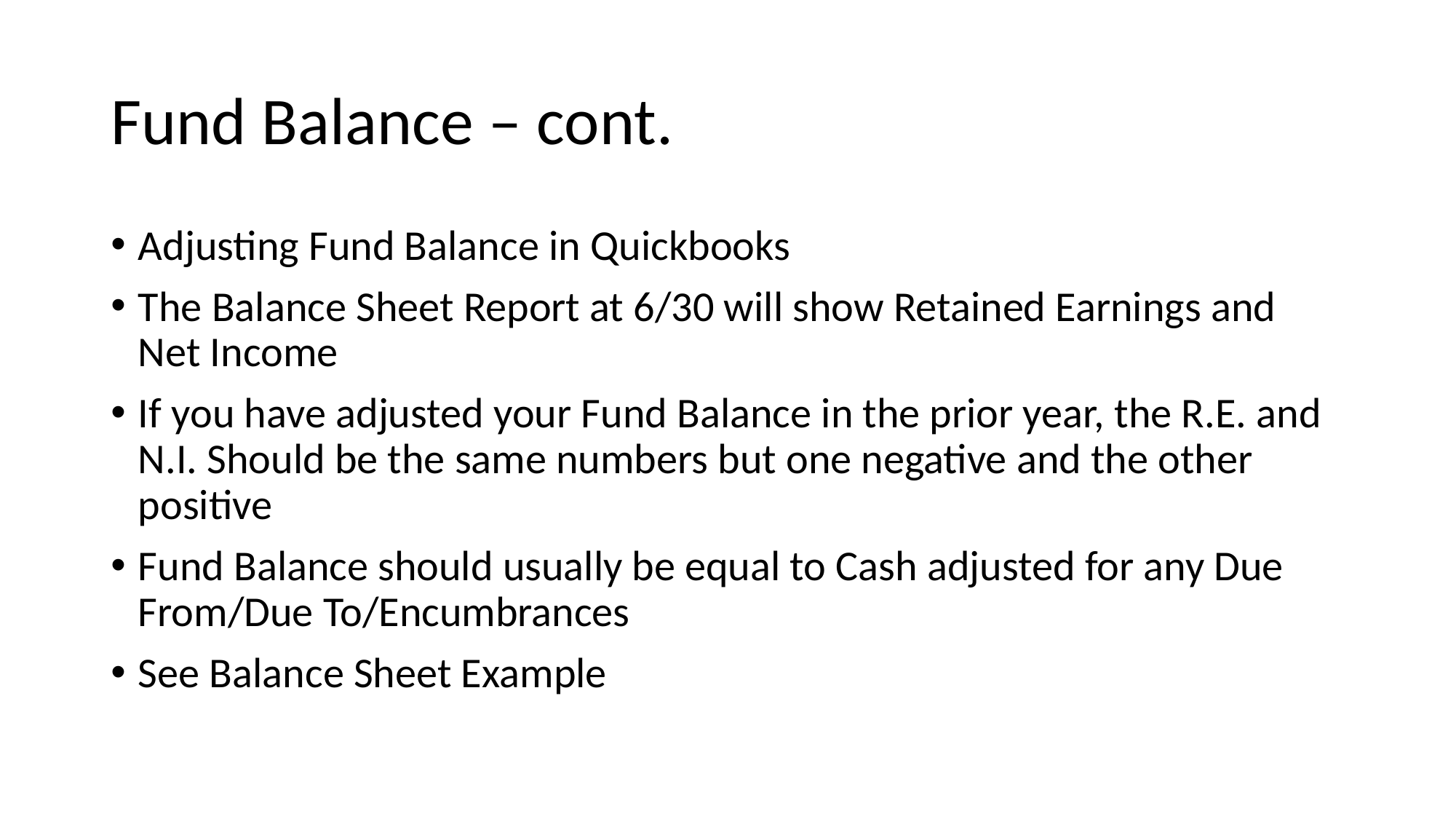

# Fund Balance – cont.
Adjusting Fund Balance in Quickbooks
The Balance Sheet Report at 6/30 will show Retained Earnings and Net Income
If you have adjusted your Fund Balance in the prior year, the R.E. and N.I. Should be the same numbers but one negative and the other positive
Fund Balance should usually be equal to Cash adjusted for any Due From/Due To/Encumbrances
See Balance Sheet Example